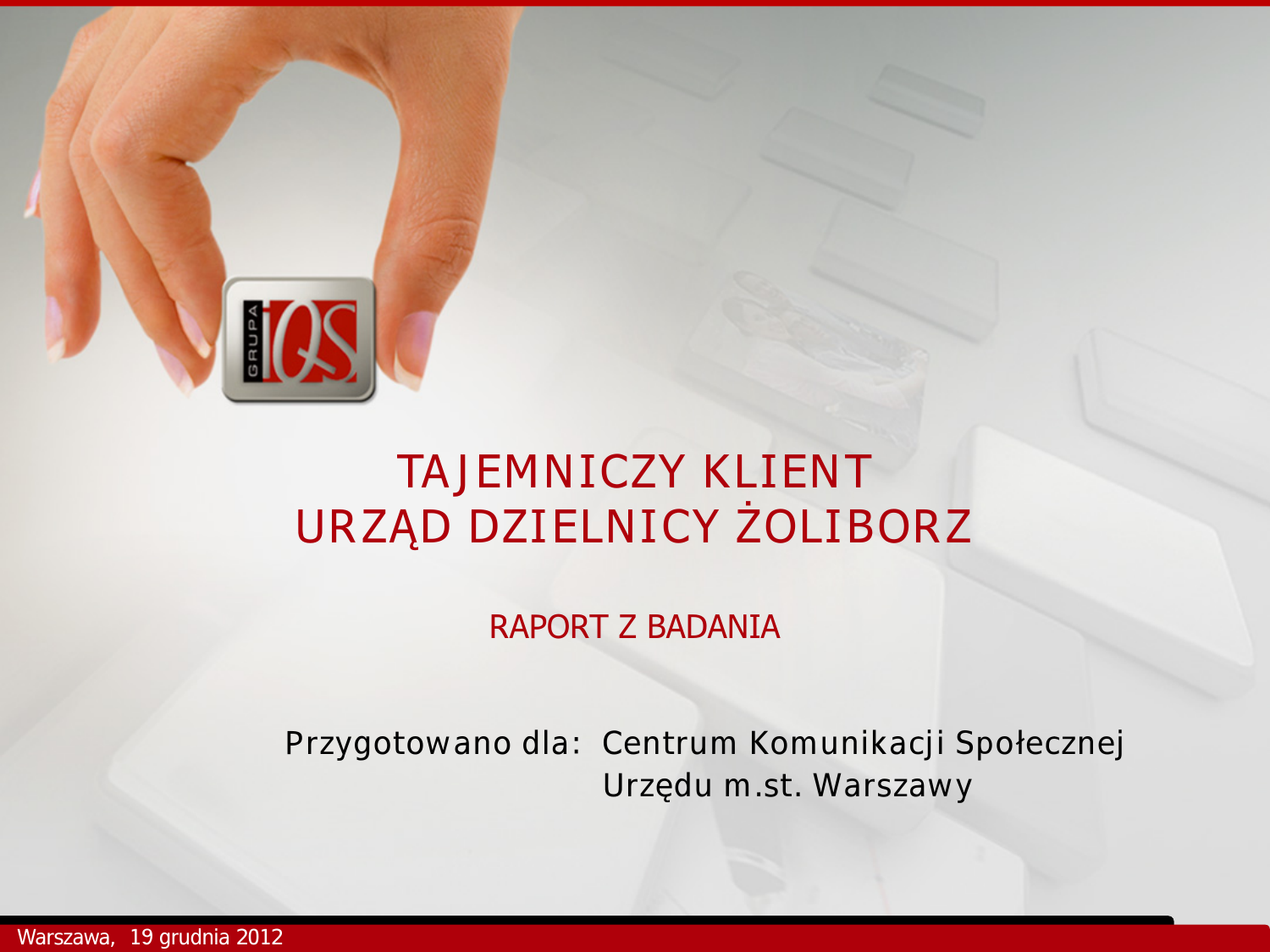

# TAJEMNICZY KLIENT URZĄD DZIELNICY ŻOLIBORZ RAPORT Z BADANIA
Centrum Komunikacji Społecznej
Urzędu m.st. Warszawy

Warszawa,  19 grudnia 2012